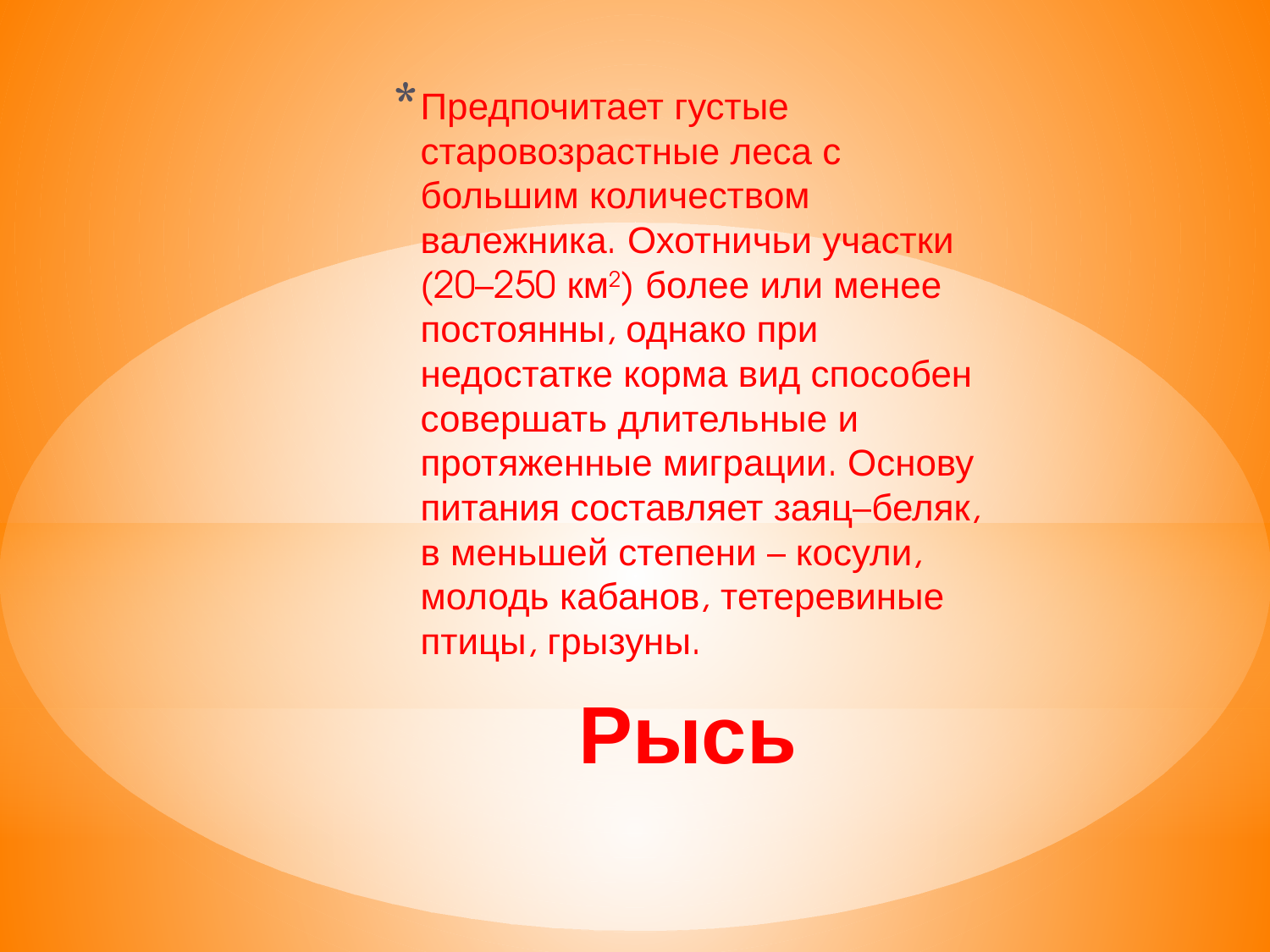

Предпочитает густые старовозрастные леса с большим количеством валежника. Охотничьи участки (20–250 км2) более или менее постоянны, однако при недостатке корма вид способен совершать длительные и протяженные миграции. Основу питания составляет заяц–беляк, в меньшей степени – косули, молодь кабанов, тетеревиные птицы, грызуны.
# Рысь